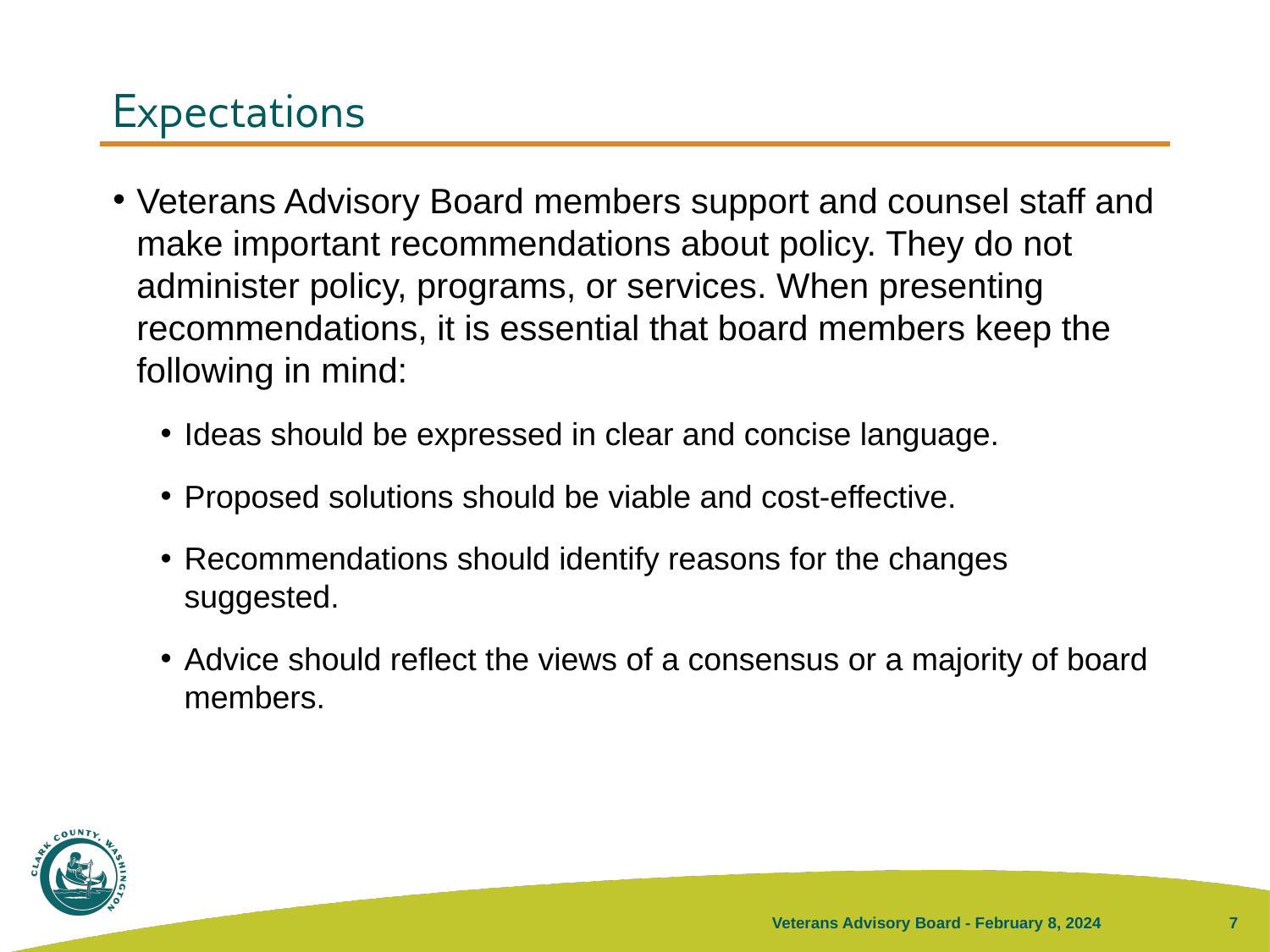

# Expectations
Veterans Advisory Board members support and counsel staff and make important recommendations about policy. They do not administer policy, programs, or services. When presenting recommendations, it is essential that board members keep the following in mind:
Ideas should be expressed in clear and concise language.
Proposed solutions should be viable and cost-effective.
Recommendations should identify reasons for the changes suggested.
Advice should reflect the views of a consensus or a majority of board members.
Veterans Advisory Board - February 8, 2024
7